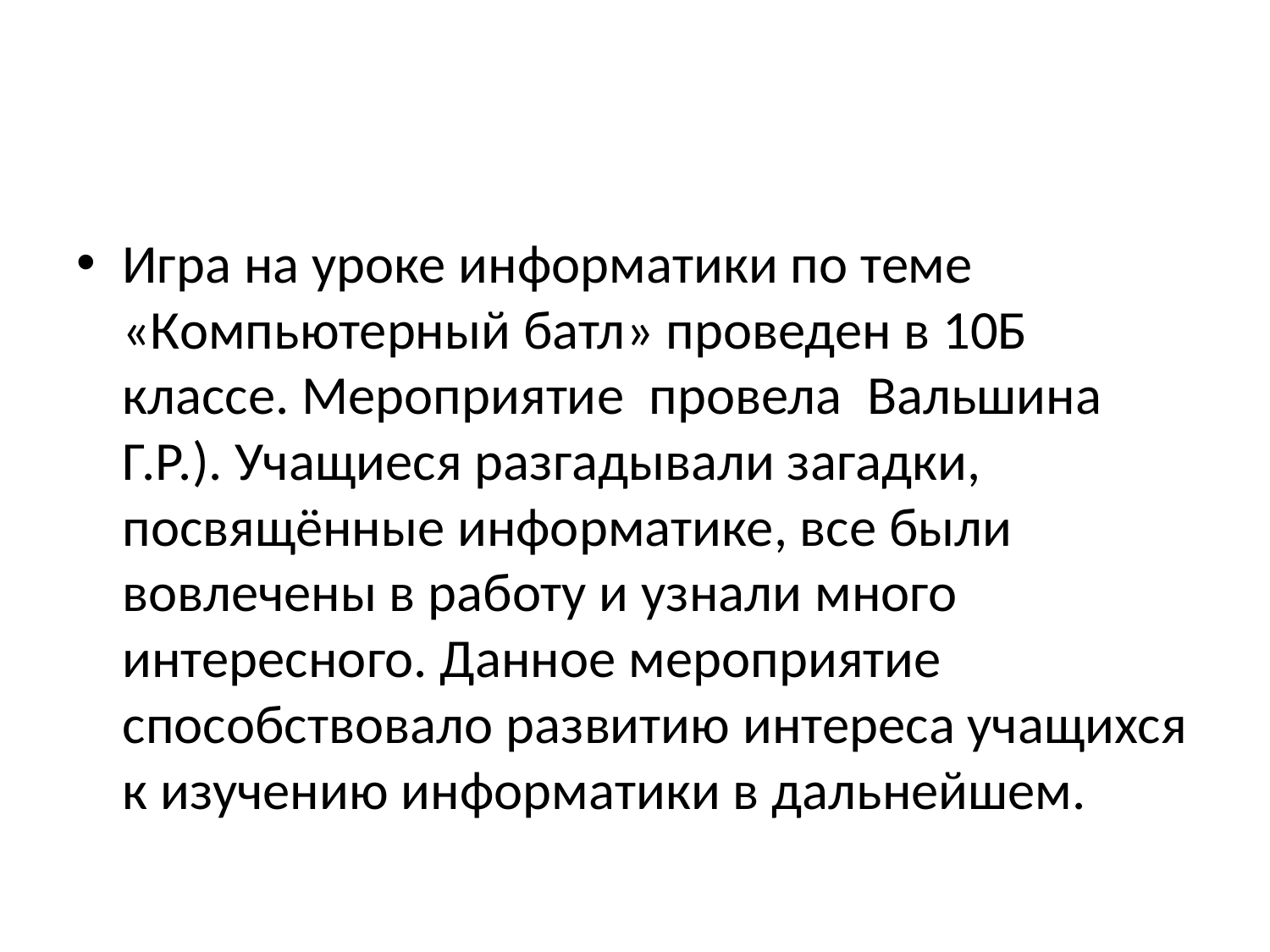

#
Игра на уроке информатики по теме «Компьютерный батл» проведен в 10Б классе. Мероприятие  провела  Вальшина Г.Р.). Учащиеся разгадывали загадки, посвящённые информатике, все были вовлечены в работу и узнали много интересного. Данное мероприятие способствовало развитию интереса учащихся к изучению информатики в дальнейшем.